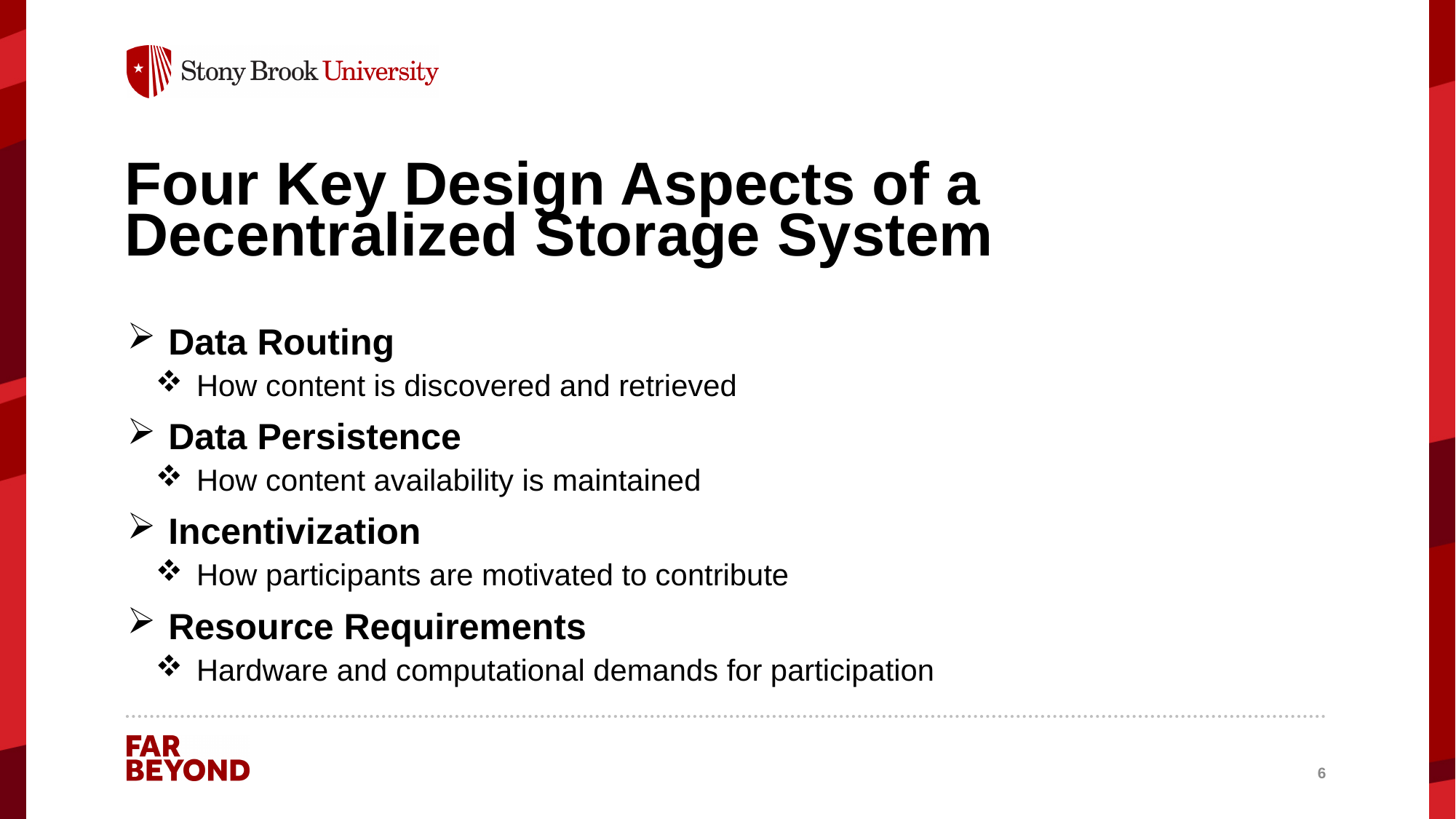

# Four Key Design Aspects of a Decentralized Storage System
Data Routing
How content is discovered and retrieved
Data Persistence
How content availability is maintained
Incentivization
How participants are motivated to contribute
Resource Requirements
Hardware and computational demands for participation
6